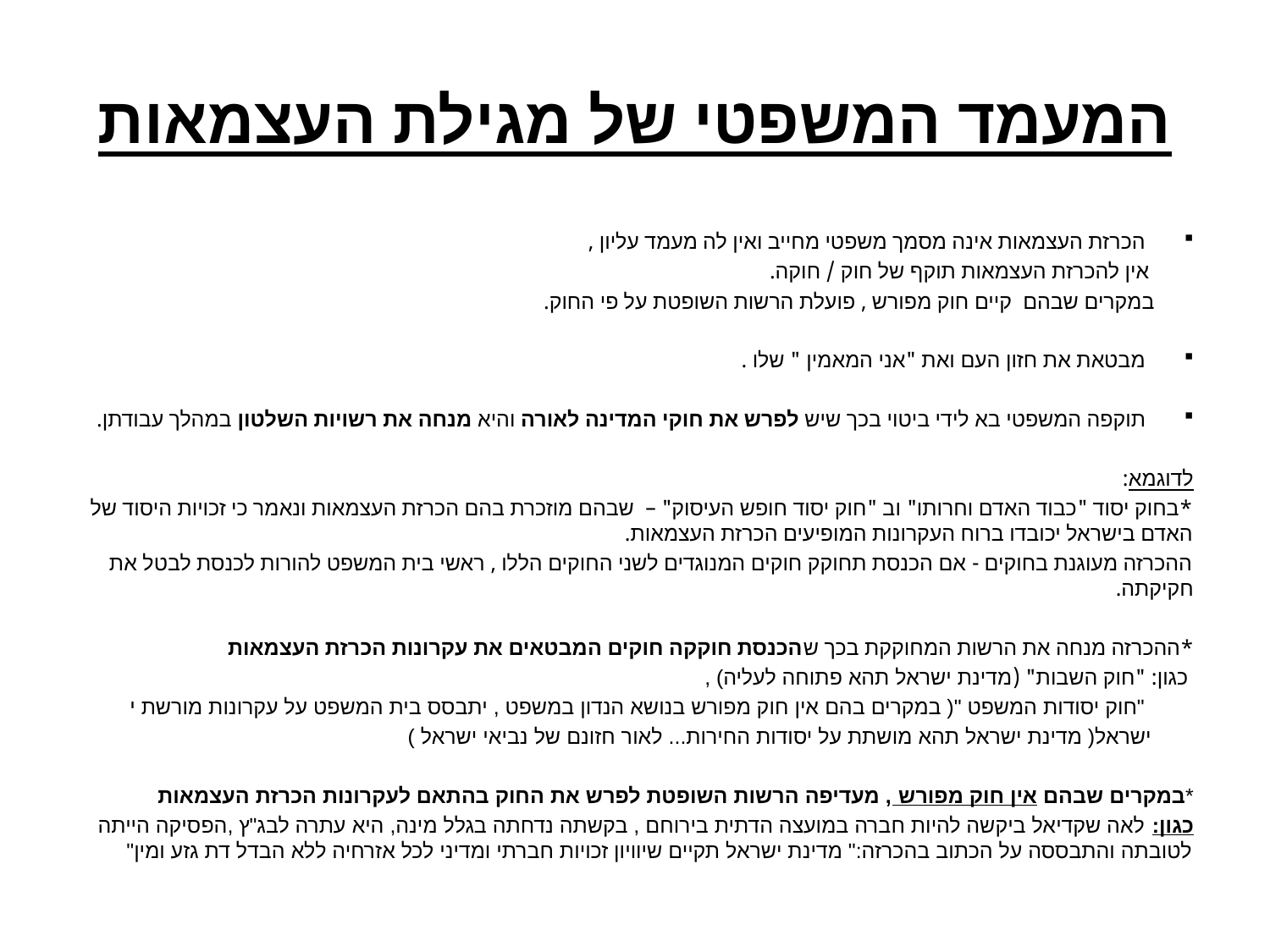

# המעמד המשפטי של מגילת העצמאות
הכרזת העצמאות אינה מסמך משפטי מחייב ואין לה מעמד עליון ,
        אין להכרזת העצמאות תוקף של חוק / חוקה.
       במקרים שבהם  קיים חוק מפורש , פועלת הרשות השופטת על פי החוק.

מבטאת את חזון העם ואת "אני המאמין " שלו .

תוקפה המשפטי בא לידי ביטוי בכך שיש לפרש את חוקי המדינה לאורה והיא מנחה את רשויות השלטון במהלך עבודתן.

לדוגמא:
*בחוק יסוד "כבוד האדם וחרותו" וב "חוק יסוד חופש העיסוק" –  שבהם מוזכרת בהם הכרזת העצמאות ונאמר כי זכויות היסוד של האדם בישראל יכובדו ברוח העקרונות המופיעים הכרזת העצמאות.
ההכרזה מעוגנת בחוקים - אם הכנסת תחוקק חוקים המנוגדים לשני החוקים הללו , ראשי בית המשפט להורות לכנסת לבטל את חקיקתה.

*ההכרזה מנחה את הרשות המחוקקת בכך שהכנסת חוקקה חוקים המבטאים את עקרונות הכרזת העצמאות
 כגון: "חוק השבות" (מדינת ישראל תהא פתוחה לעליה) ,
        "חוק יסודות המשפט "( במקרים בהם אין חוק מפורש בנושא הנדון במשפט , יתבסס בית המשפט על עקרונות מורשת י
       ישראל( מדינת ישראל תהא מושתת על יסודות החירות... לאור חזונם של נביאי ישראל )

*במקרים שבהם אין חוק מפורש , מעדיפה הרשות השופטת לפרש את החוק בהתאם לעקרונות הכרזת העצמאות
כגון: לאה שקדיאל ביקשה להיות חברה במועצה הדתית בירוחם , בקשתה נדחתה בגלל מינה, היא עתרה לבג"ץ ,הפסיקה הייתה לטובתה והתבססה על הכתוב בהכרזה:" מדינת ישראל תקיים שיוויון זכויות חברתי ומדיני לכל אזרחיה ללא הבדל דת גזע ומין"